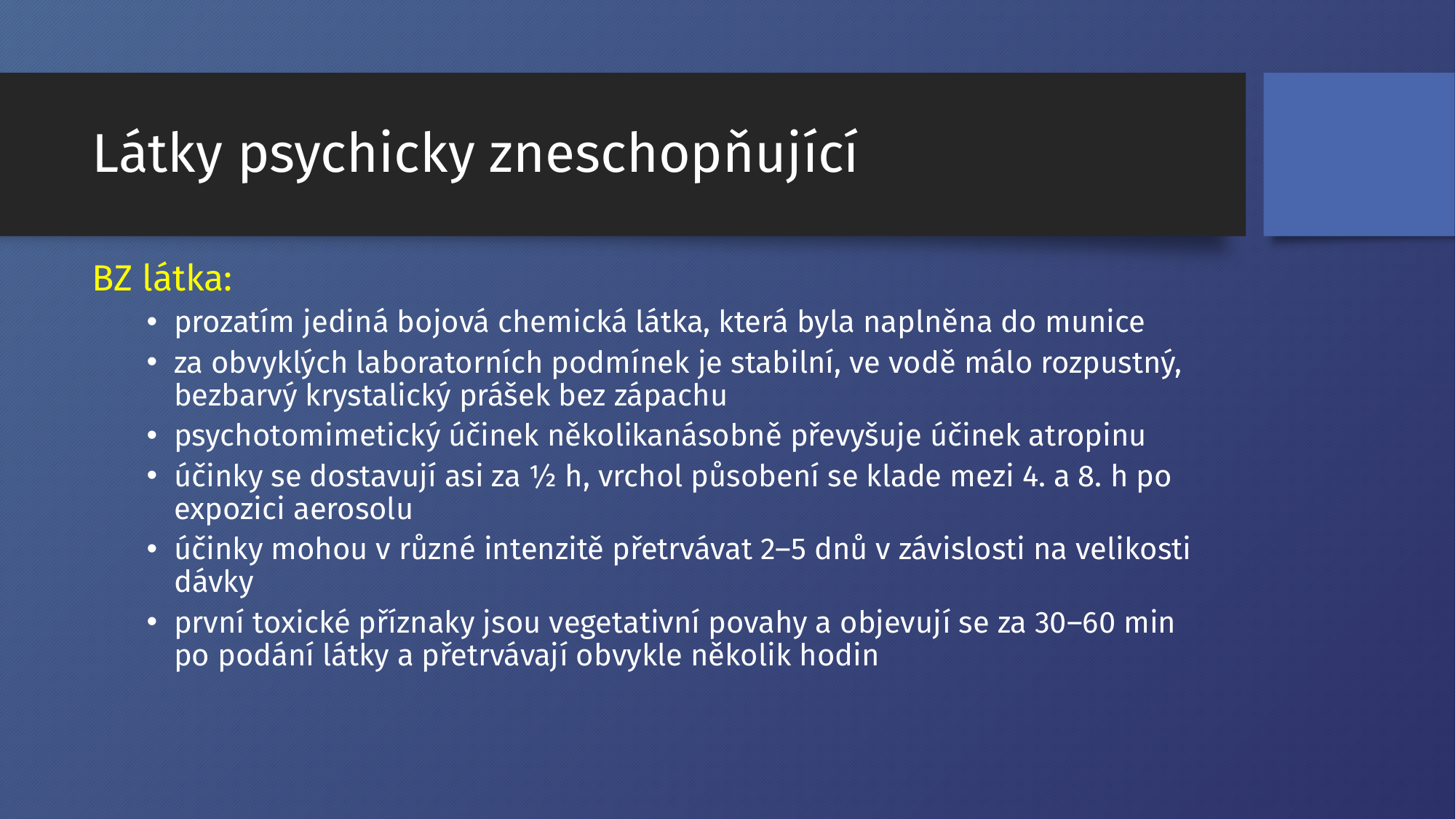

# Látky psychicky zneschopňující
BZ látka:
prozatím jediná bojová chemická látka, která byla naplněna do munice
za obvyklých laboratorních podmínek je stabilní, ve vodě málo rozpustný, bezbarvý krystalický prášek bez zápachu
psychotomimetický účinek několikanásobně převyšuje účinek atropinu
účinky se dostavují asi za ½ h, vrchol působení se klade mezi 4. a 8. h po expozici aerosolu
účinky mohou v různé intenzitě přetrvávat 2–5 dnů v závislosti na velikosti dávky
první toxické příznaky jsou vegetativní povahy a objevují se za 30–60 min po podání látky a přetrvávají obvykle několik hodin